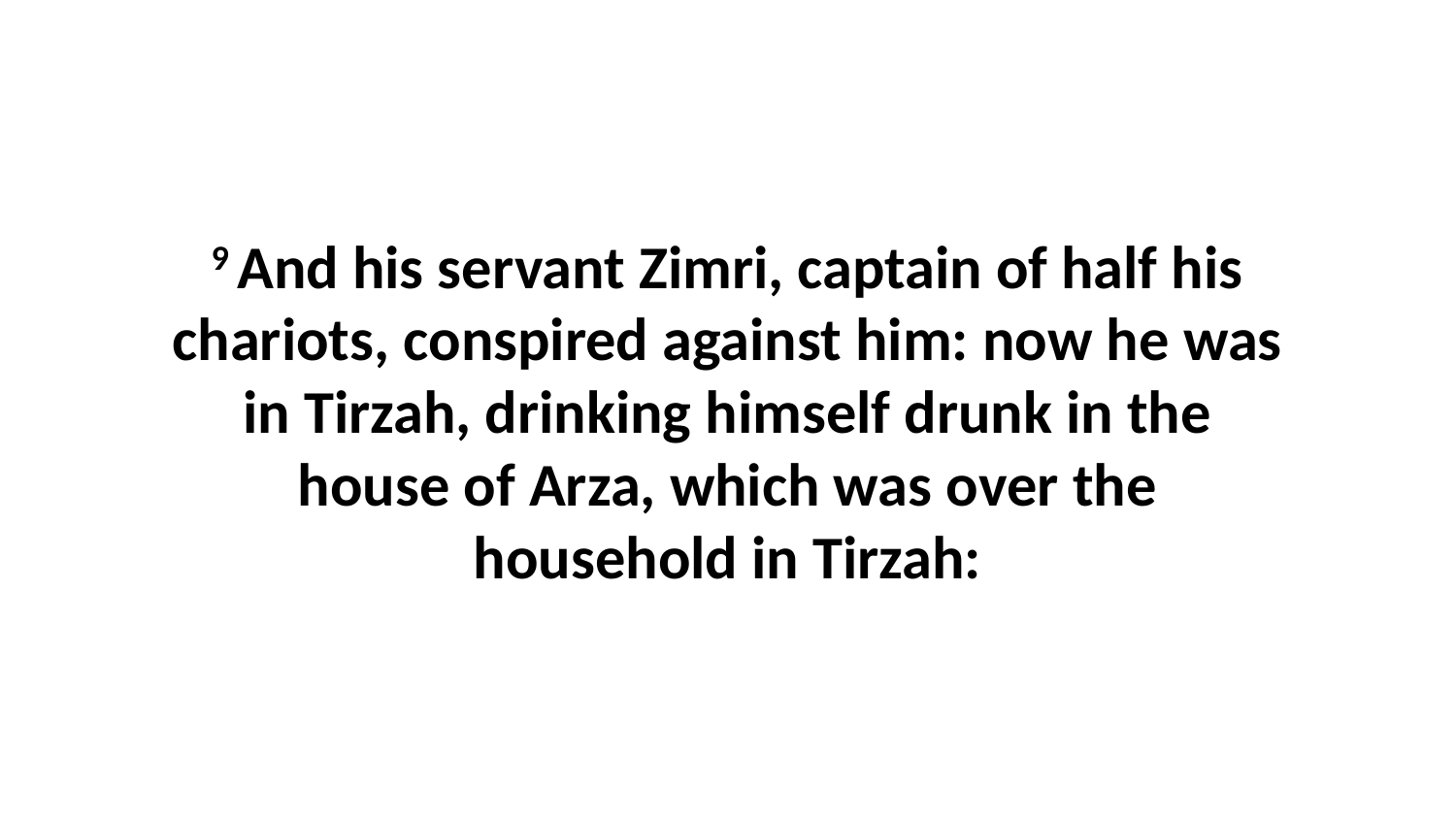

9 And his servant Zimri, captain of half his chariots, conspired against him: now he was in Tirzah, drinking himself drunk in the house of Arza, which was over the household in Tirzah: